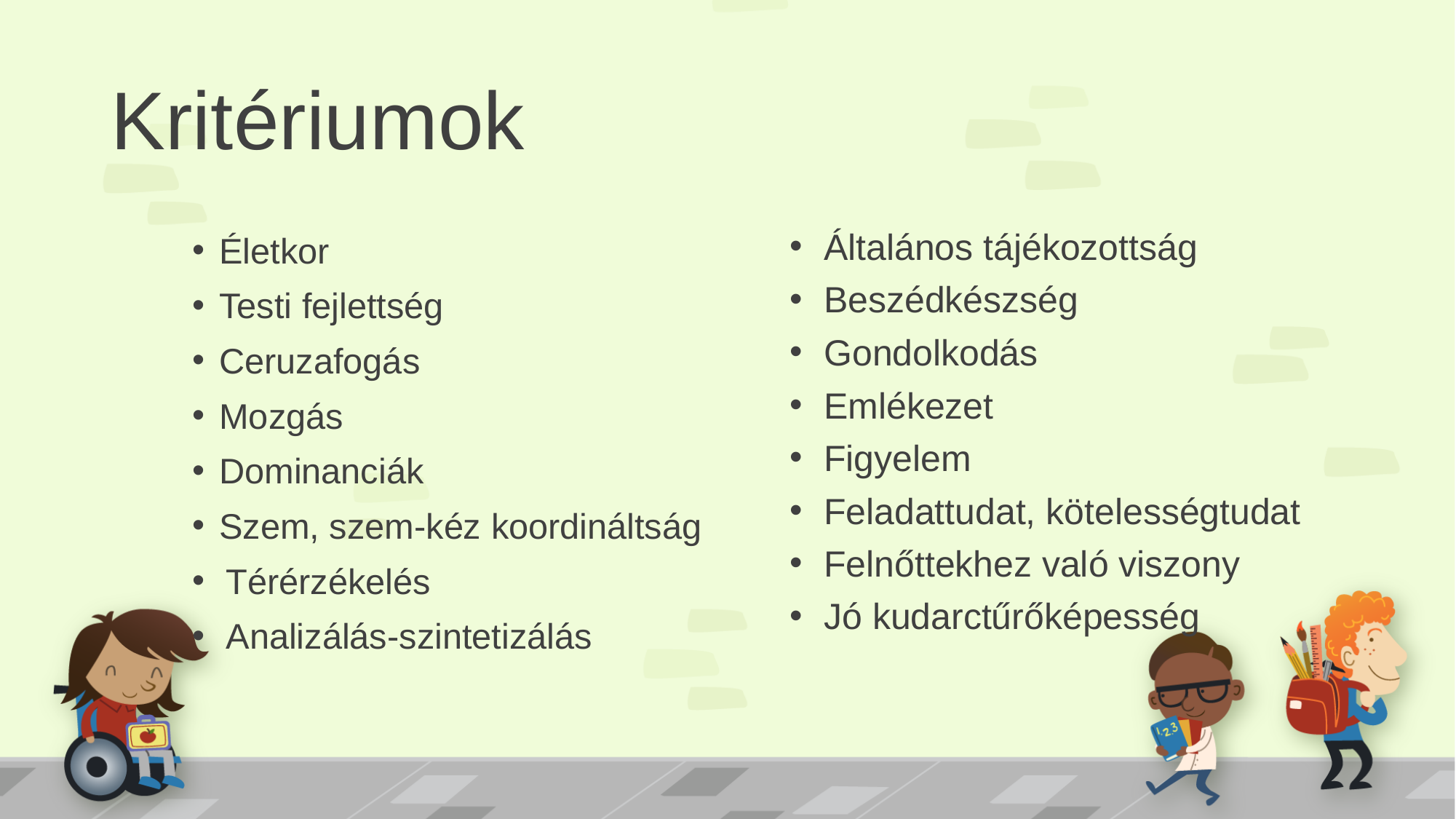

# Kritériumok
Életkor
Testi fejlettség
Ceruzafogás
Mozgás
Dominanciák
Szem, szem-kéz koordináltság
Térérzékelés
Analizálás-szintetizálás

Általános tájékozottság
Beszédkészség
Gondolkodás
Emlékezet
Figyelem
Feladattudat, kötelességtudat
Felnőttekhez való viszony
Jó kudarctűrőképesség